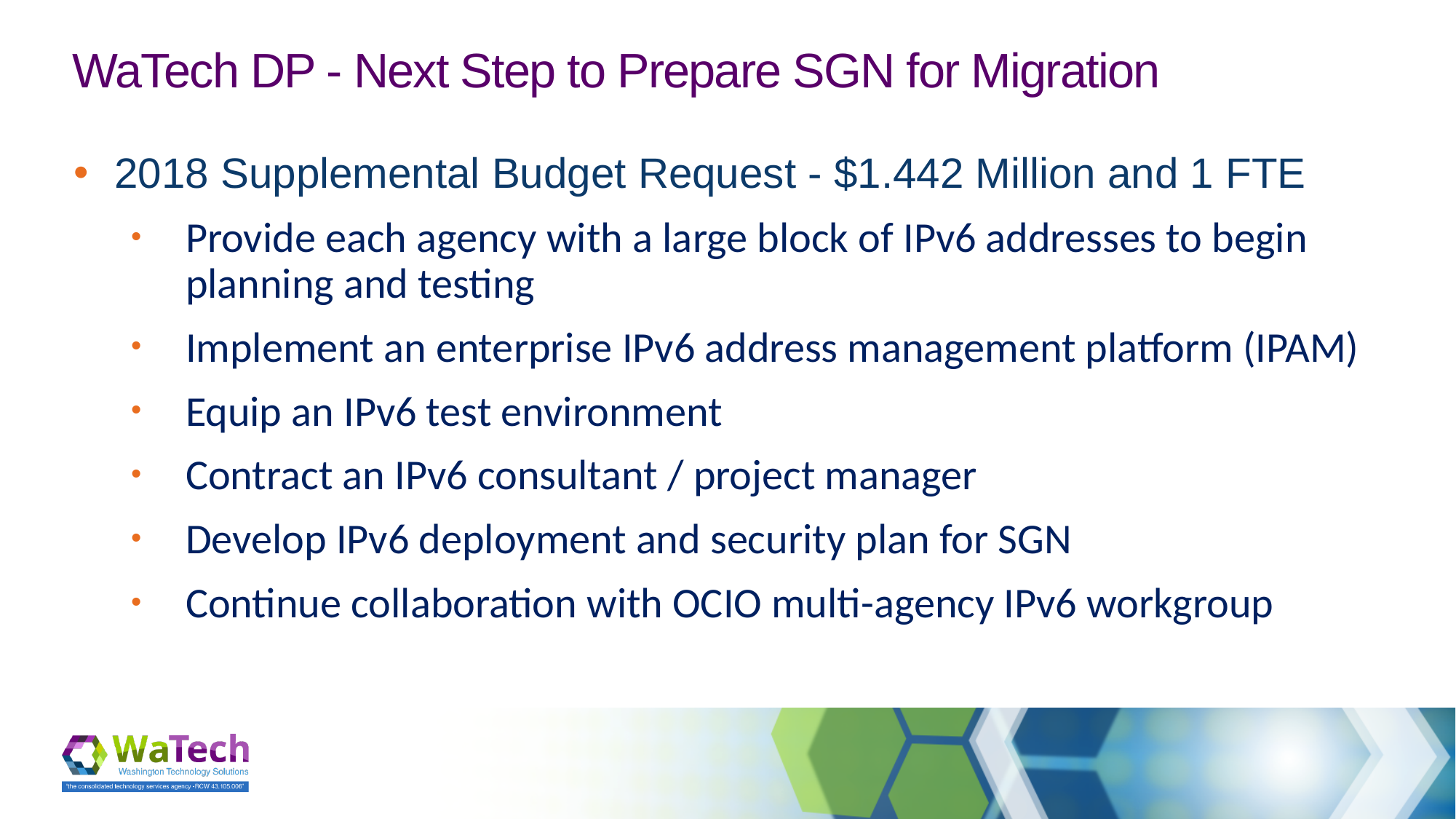

# WaTech DP - Next Step to Prepare SGN for Migration
2018 Supplemental Budget Request - $1.442 Million and 1 FTE
Provide each agency with a large block of IPv6 addresses to begin planning and testing
Implement an enterprise IPv6 address management platform (IPAM)
Equip an IPv6 test environment
Contract an IPv6 consultant / project manager
Develop IPv6 deployment and security plan for SGN
Continue collaboration with OCIO multi-agency IPv6 workgroup